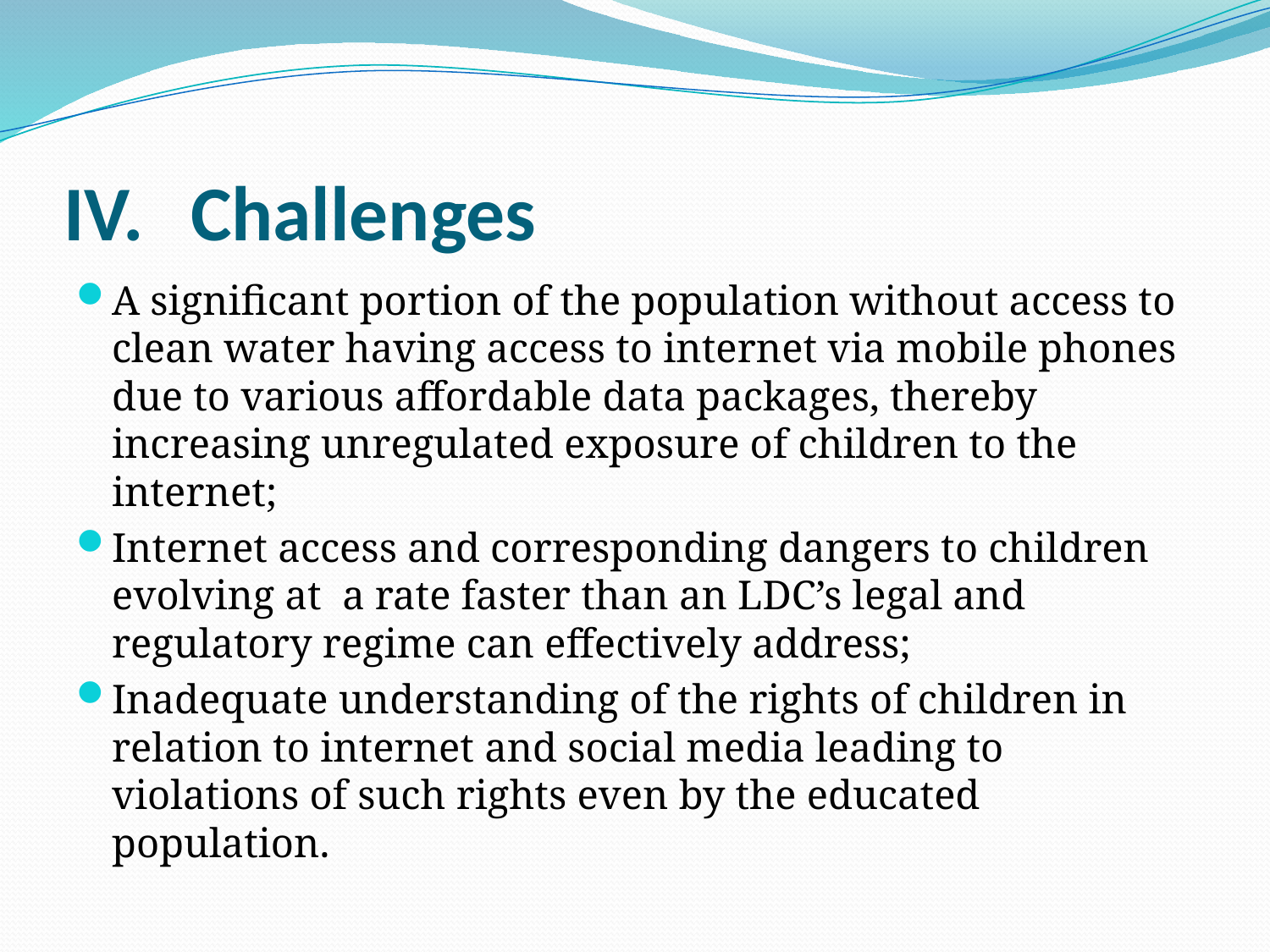

# IV.	Challenges
A significant portion of the population without access to clean water having access to internet via mobile phones due to various affordable data packages, thereby increasing unregulated exposure of children to the internet;
Internet access and corresponding dangers to children evolving at  a rate faster than an LDC’s legal and regulatory regime can effectively address;
Inadequate understanding of the rights of children in relation to internet and social media leading to violations of such rights even by the educated population.